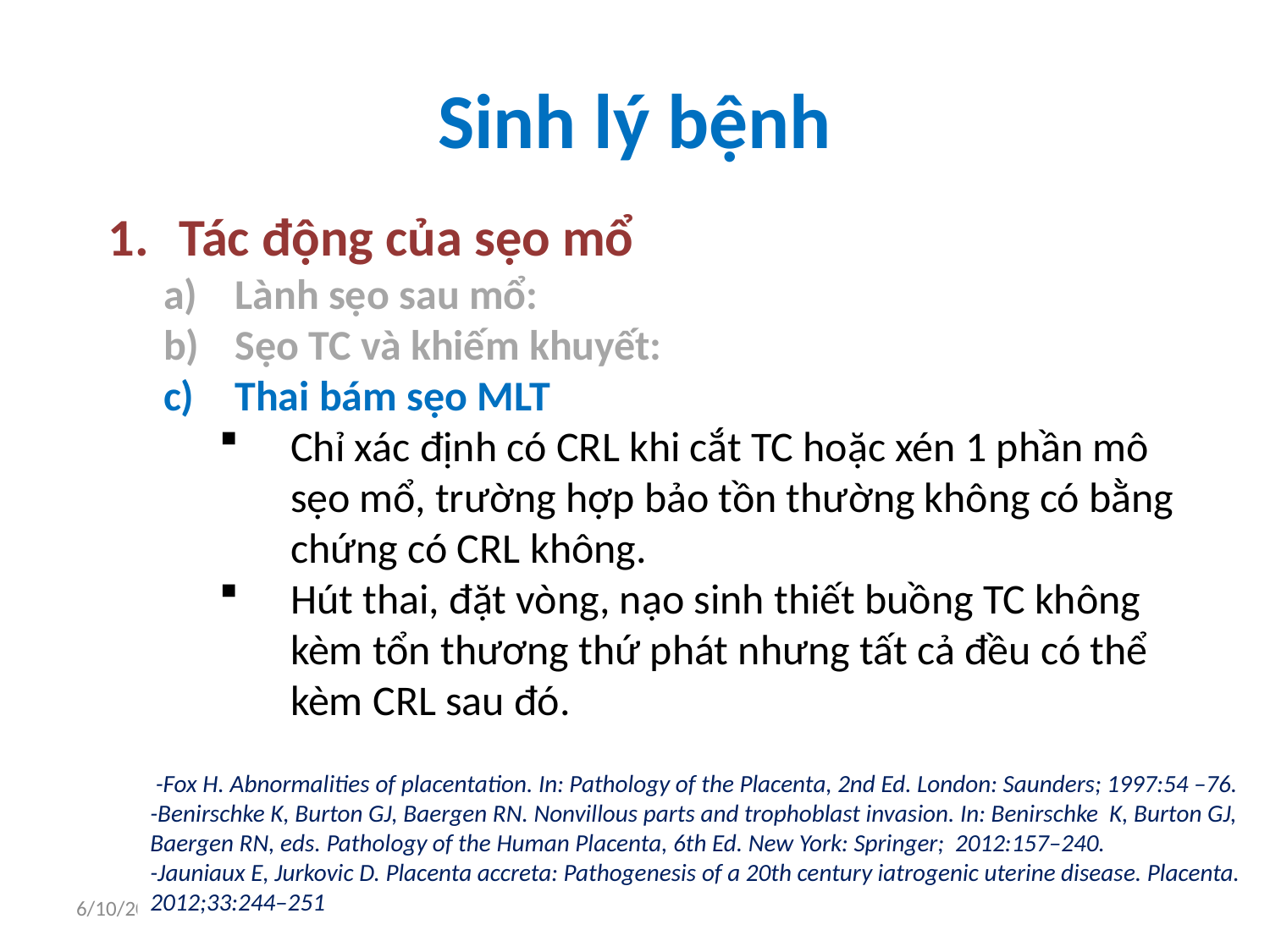

# Sinh lý bệnh
Tác động của sẹo mổ
Lành sẹo sau mổ:
Sẹo TC và khiếm khuyết:
Thai bám sẹo MLT
Chỉ xác định có CRL khi cắt TC hoặc xén 1 phần mô sẹo mổ, trường hợp bảo tồn thường không có bằng chứng có CRL không.
Hút thai, đặt vòng, nạo sinh thiết buồng TC không kèm tổn thương thứ phát nhưng tất cả đều có thể kèm CRL sau đó.
 -Fox H. Abnormalities of placentation. In: Pathology of the Placenta, 2nd Ed. London: Saunders; 1997:54 –76.
-Benirschke K, Burton GJ, Baergen RN. Nonvillous parts and trophoblast invasion. In: Benirschke  K, Burton GJ, Baergen RN, eds. Pathology of the Human Placenta, 6th Ed. New York: Springer;  2012:157–240.
-Jauniaux E, Jurkovic D. Placenta accreta: Pathogenesis of a 20th century iatrogenic uterine disease. Placenta. 2012;33:244–251
6/10/2018